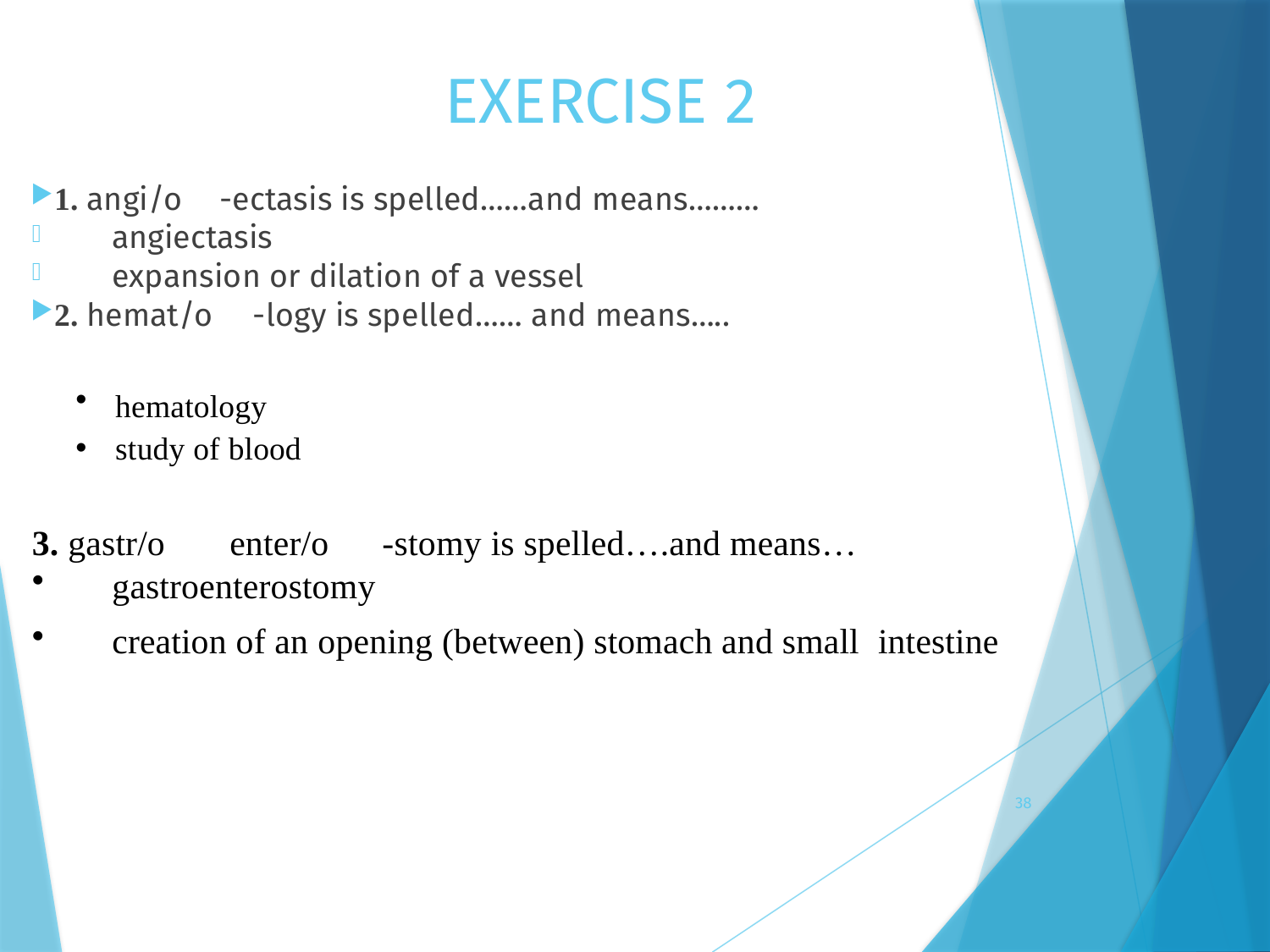

# EXERCISE 2
1. angi/o	-ectasis is spelled……and means………
angiectasis
expansion or dilation of a vessel
2. hemat/o	-logy is spelled…… and means…..
hematology
study of blood
3. gastr/o	enter/o	-stomy is spelled….and means…
gastroenterostomy
creation of an opening (between) stomach and small  intestine
38